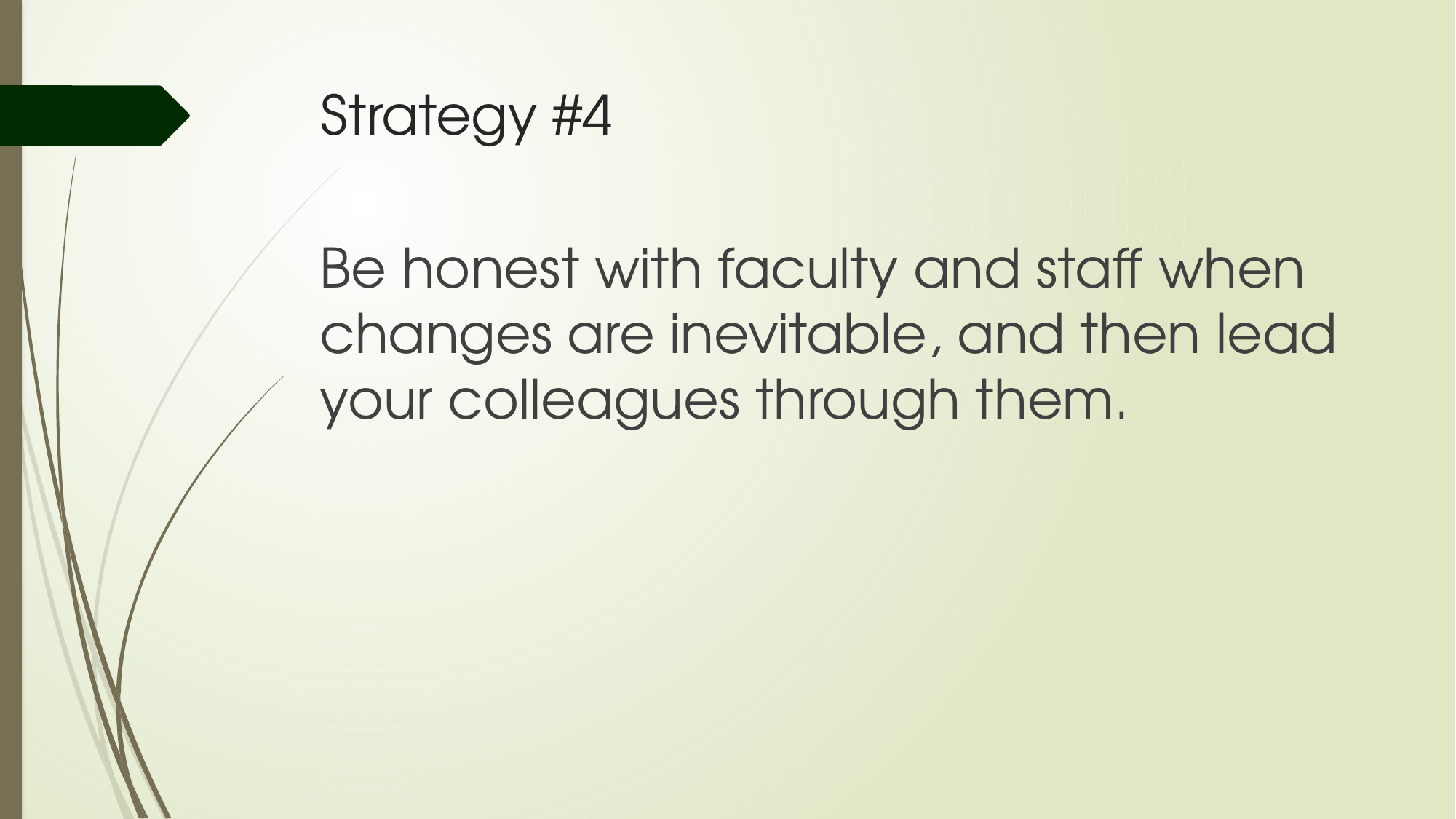

# Strategy #4
Be honest with faculty and staff when changes are inevitable, and then lead your colleagues through them.